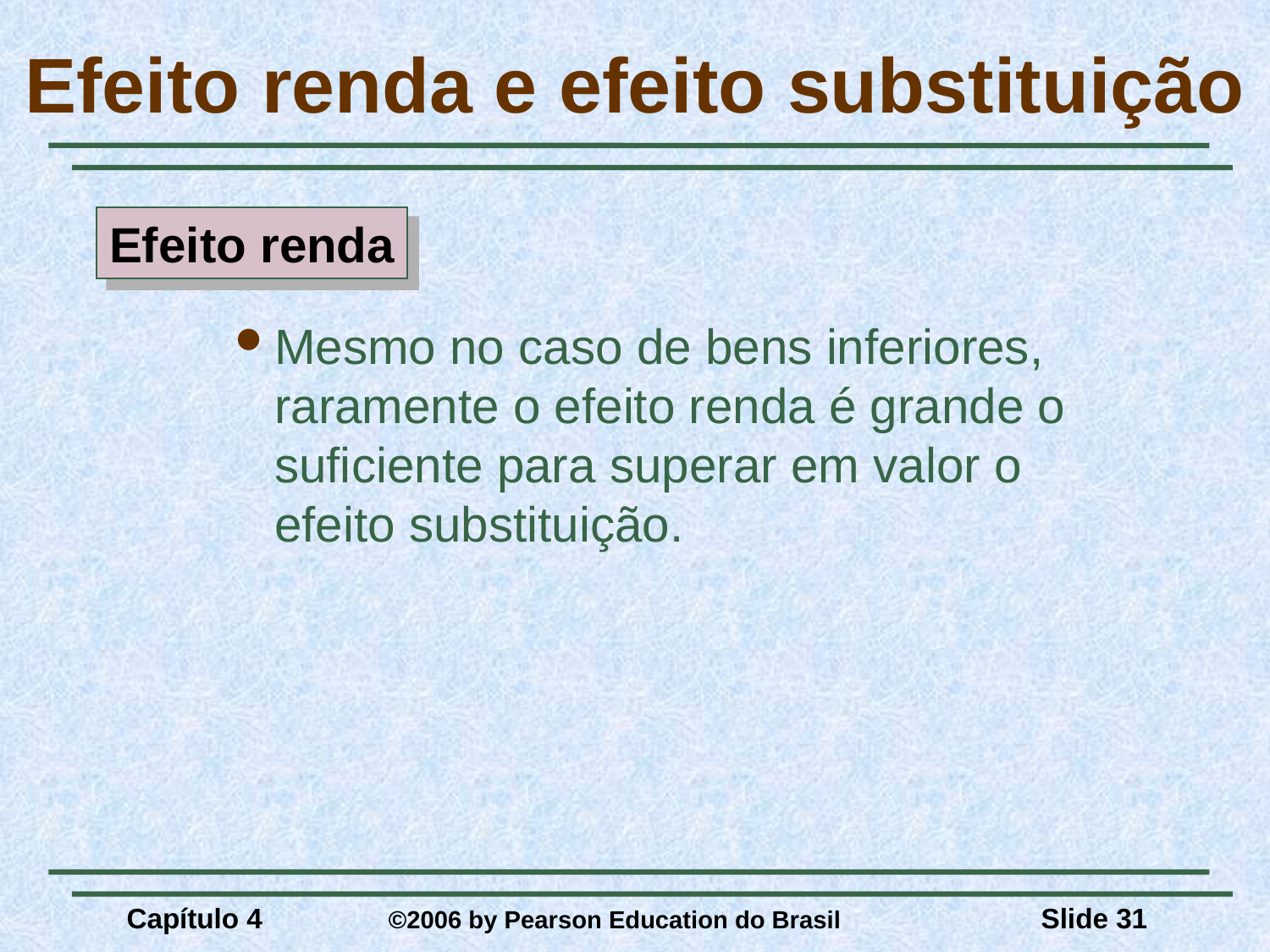

# Efeito renda e efeito substituição
Efeito renda

Mesmo no caso de bens inferiores, raramente o efeito renda é grande o suficiente para superar em valor o efeito substituição.
Capítulo 4	 ©2006 by Pearson Education do Brasil
Slide 31